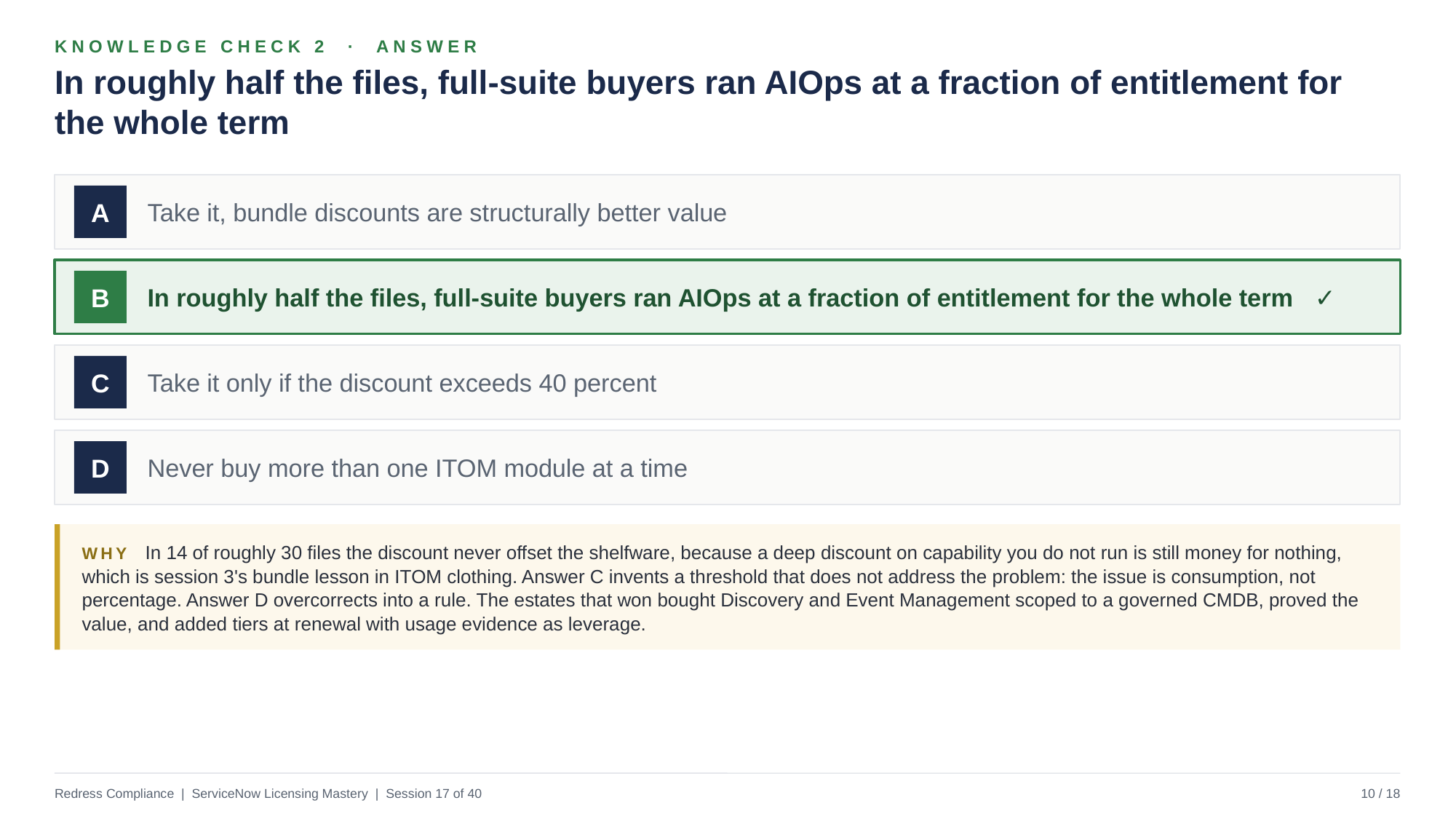

KNOWLEDGE CHECK 2  ·  ANSWER
In roughly half the files, full-suite buyers ran AIOps at a fraction of entitlement for the whole term

Take it, bundle discounts are structurally better value

A

In roughly half the files, full-suite buyers ran AIOps at a fraction of entitlement for the whole term   ✓

B

Take it only if the discount exceeds 40 percent

C

Never buy more than one ITOM module at a time

D

WHY  In 14 of roughly 30 files the discount never offset the shelfware, because a deep discount on capability you do not run is still money for nothing, which is session 3's bundle lesson in ITOM clothing. Answer C invents a threshold that does not address the problem: the issue is consumption, not percentage. Answer D overcorrects into a rule. The estates that won bought Discovery and Event Management scoped to a governed CMDB, proved the value, and added tiers at renewal with usage evidence as leverage.

Redress Compliance  |  ServiceNow Licensing Mastery  |  Session 17 of 40
10 / 18